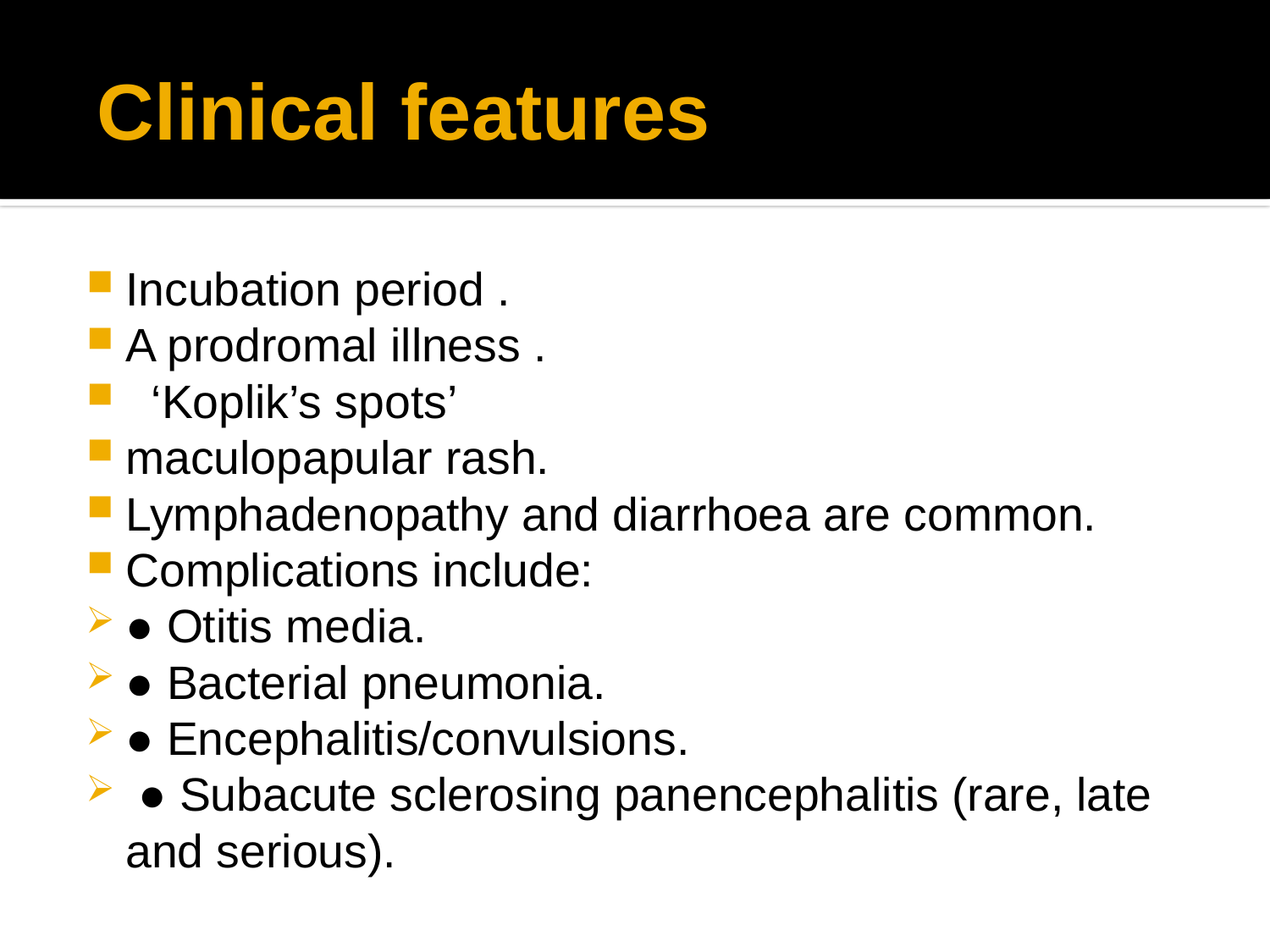

# Clinical features
Incubation period .
A prodromal illness .
  ‘Koplik’s spots’
maculopapular rash.
Lymphadenopathy and diarrhoea are common.
Complications include:
● Otitis media.
● Bacterial pneumonia.
● Encephalitis/convulsions.
 ● Subacute sclerosing panencephalitis (rare, late and serious).